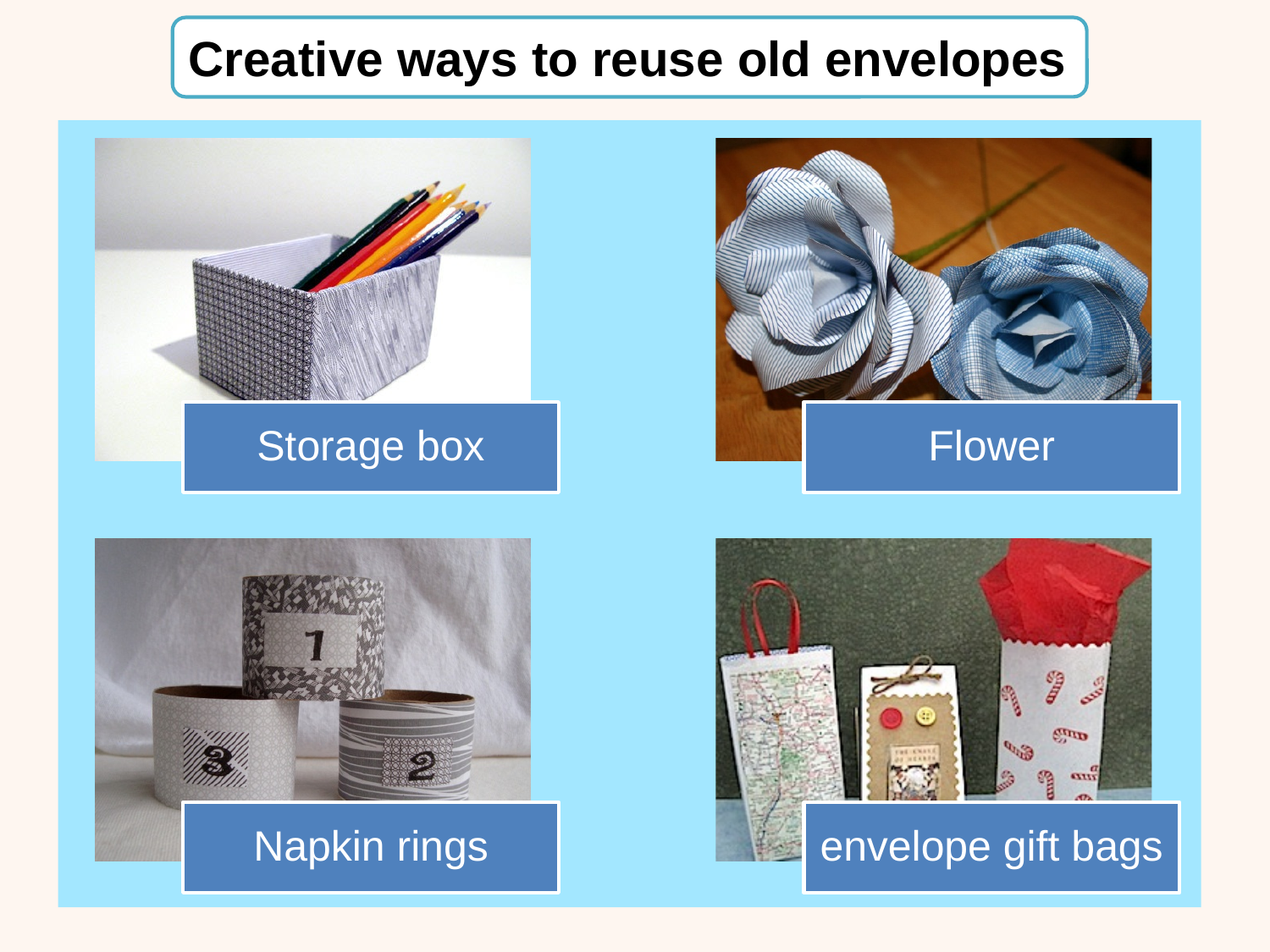

Creative ways to reuse old envelopes

Storage box
Flower

Napkin rings
envelope gift bags